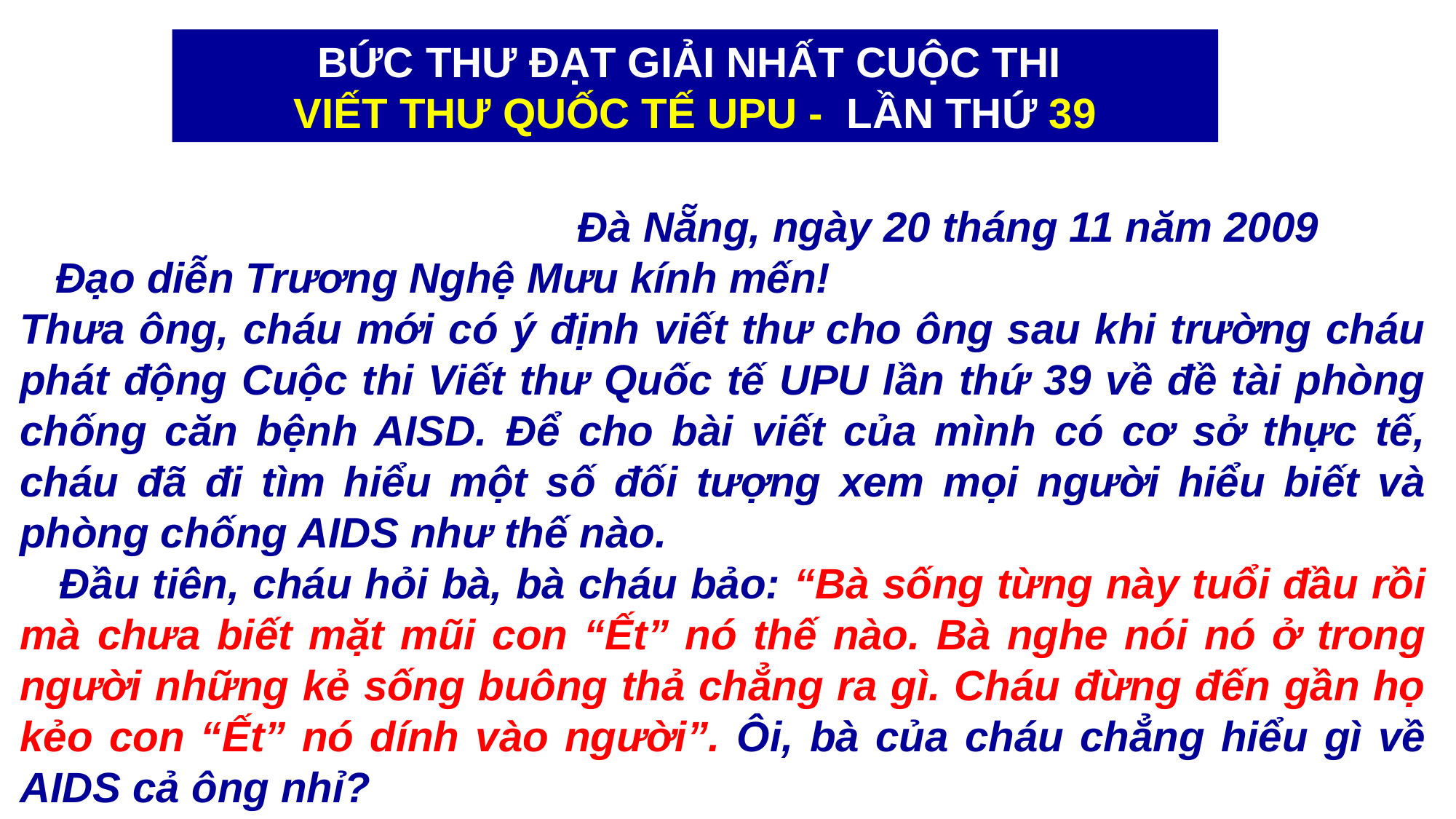

BỨC THƯ ĐẠT GIẢI NHẤT CUỘC THI
VIẾT THƯ QUỐC TẾ UPU -  LẦN THỨ 39
                                                                         Đà Nẵng, ngày 20 tháng 11 năm 2009
   Đạo diễn Trương Nghệ Mưu kính mến!
Thưa ông, cháu mới có ý định viết thư cho ông sau khi trường cháu phát động Cuộc thi Viết thư Quốc tế UPU lần thứ 39 về đề tài phòng chống căn bệnh AISD. Để cho bài viết của mình có cơ sở thực tế, cháu đã đi tìm hiểu một số đối tượng xem mọi người hiểu biết và phòng chống AIDS như thế nào.
   Đầu tiên, cháu hỏi bà, bà cháu bảo: “Bà sống từng này tuổi đầu rồi mà chưa biết mặt mũi con “Ết” nó thế nào. Bà nghe nói nó ở trong người những kẻ sống buông thả chẳng ra gì. Cháu đừng đến gần họ kẻo con “Ết” nó dính vào người”. Ôi, bà của cháu chẳng hiểu gì về AIDS cả ông nhỉ?